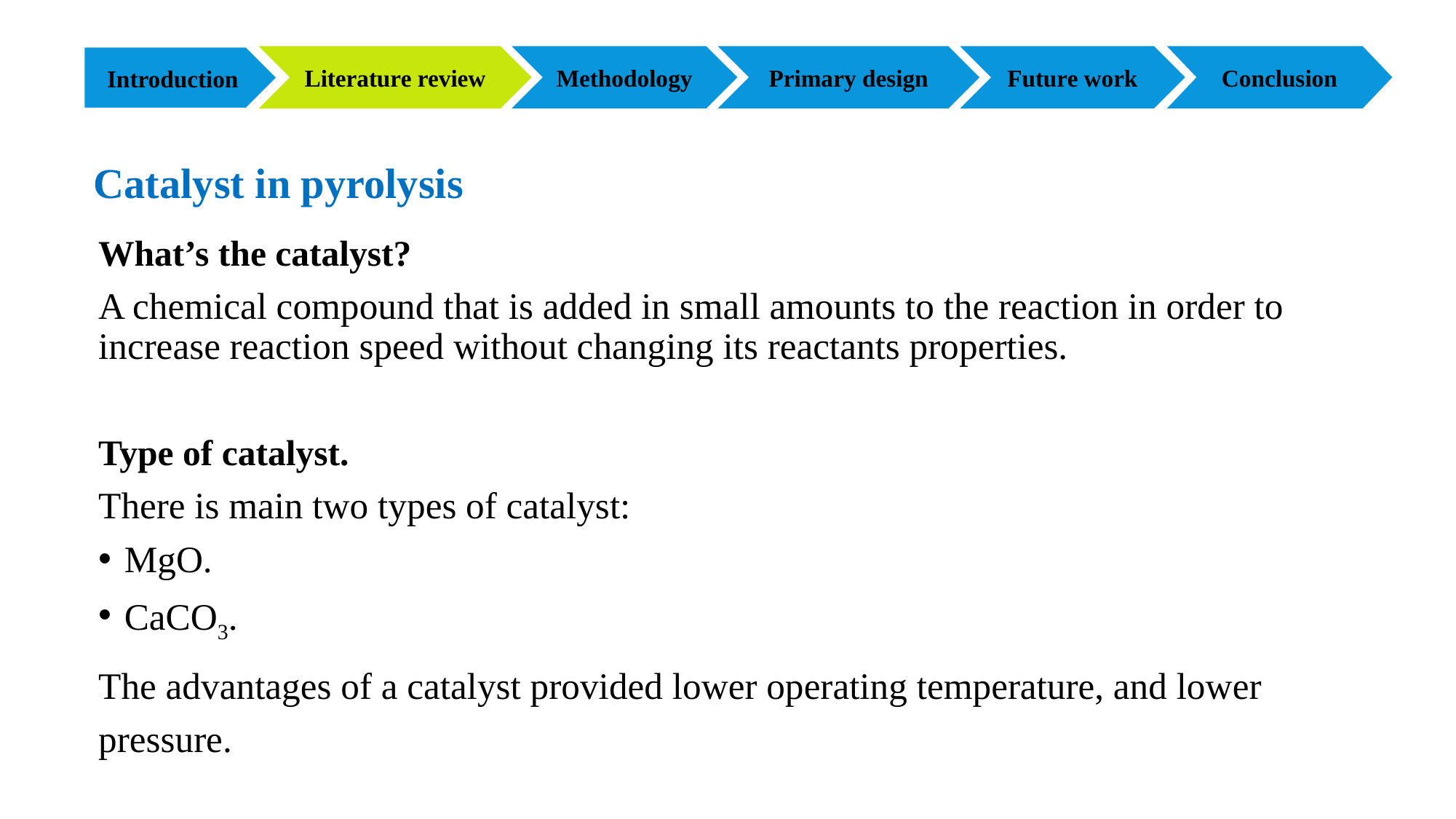

Literature review
Primary design
Future work
Conclusion
Methodology
Introduction
# Catalyst in pyrolysis
What’s the catalyst?
A chemical compound that is added in small amounts to the reaction in order to increase reaction speed without changing its reactants properties.

Type of catalyst.
There is main two types of catalyst:
MgO.
CaCO3.
The advantages of a catalyst provided lower operating temperature, and lower pressure.